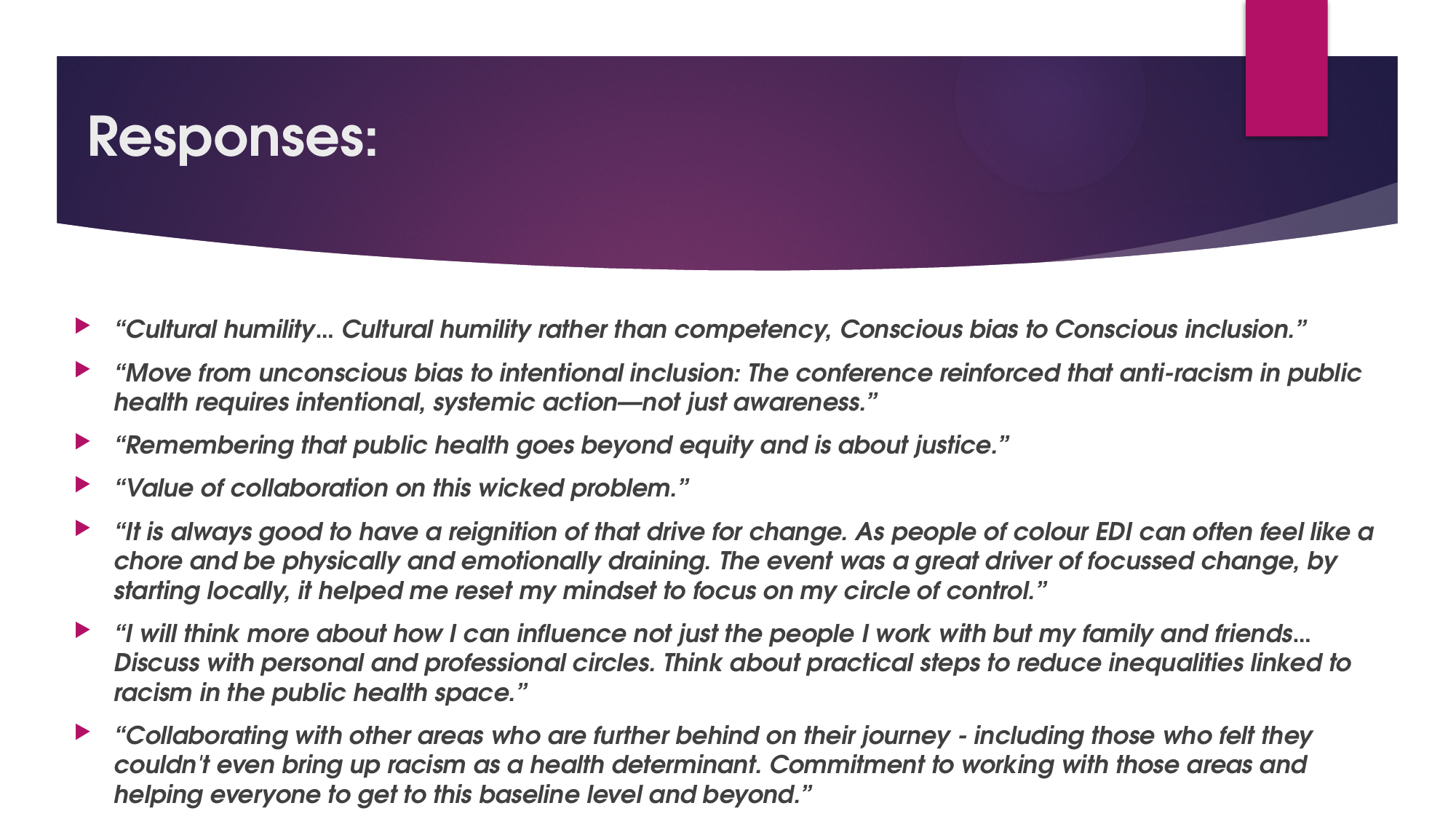

# Responses:
“Cultural humility… Cultural humility rather than competency, Conscious bias to Conscious inclusion.”
“Move from unconscious bias to intentional inclusion: The conference reinforced that anti-racism in public health requires intentional, systemic action—not just awareness.”
“Remembering that public health goes beyond equity and is about justice.”
“Value of collaboration on this wicked problem.”
“It is always good to have a reignition of that drive for change. As people of colour EDI can often feel like a chore and be physically and emotionally draining. The event was a great driver of focussed change, by starting locally, it helped me reset my mindset to focus on my circle of control.”
“I will think more about how I can influence not just the people I work with but my family and friends… Discuss with personal and professional circles. Think about practical steps to reduce inequalities linked to racism in the public health space.”
“Collaborating with other areas who are further behind on their journey - including those who felt they couldn't even bring up racism as a health determinant. Commitment to working with those areas and helping everyone to get to this baseline level and beyond.”